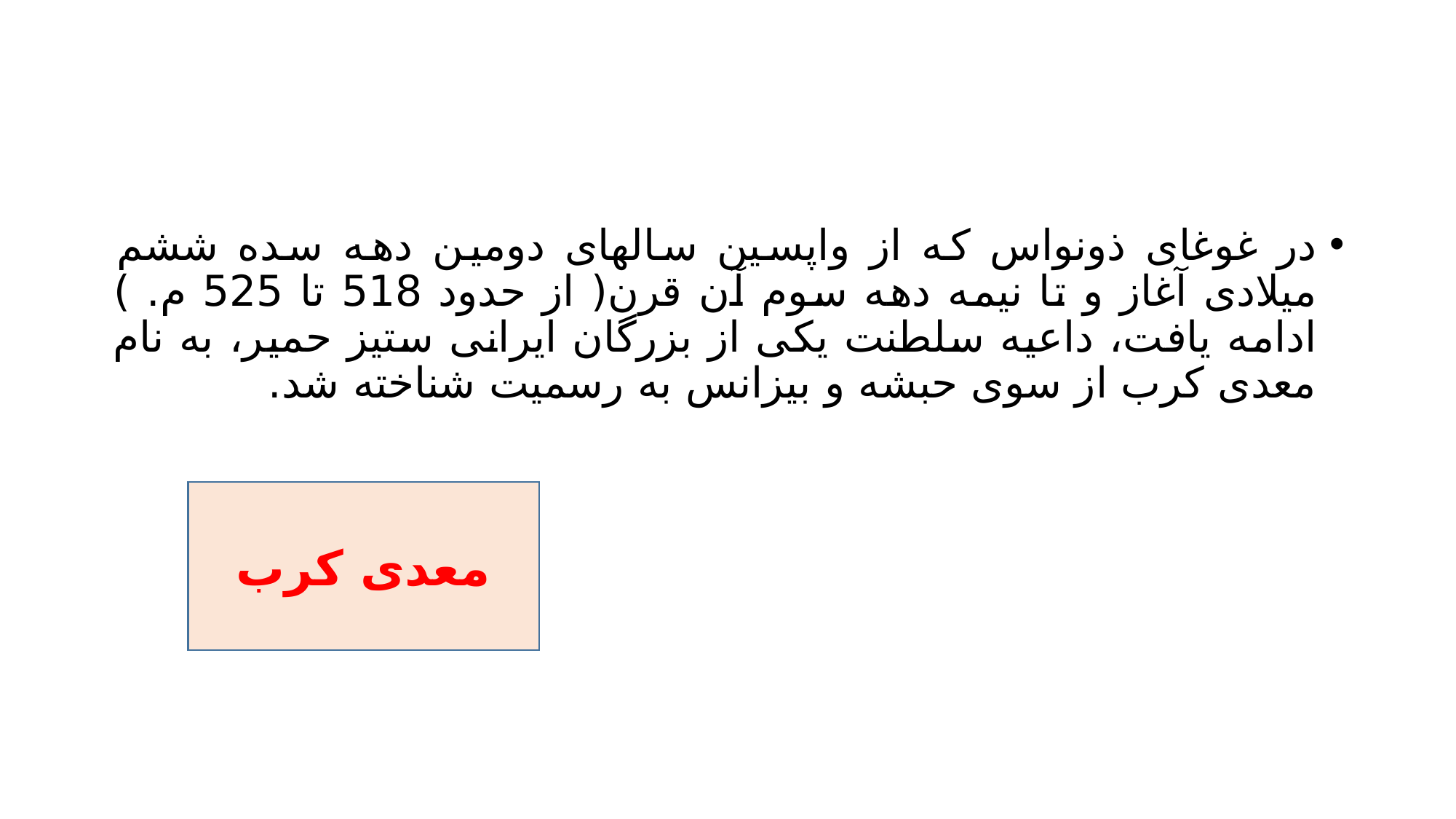

#
در غوغای ذونواس که از واپسین سالهای دومین دهه سده ششم میلادی آغاز و تا نیمه دهه سوم آن قرن( از حدود 518 تا 525 م. ) ادامه یافت، داعیه سلطنت یکی از بزرگان ایرانی ستیز حمیر، به نام معدی کرب از سوی حبشه و بیزانس به رسمیت شناخته شد.

معدی کرب